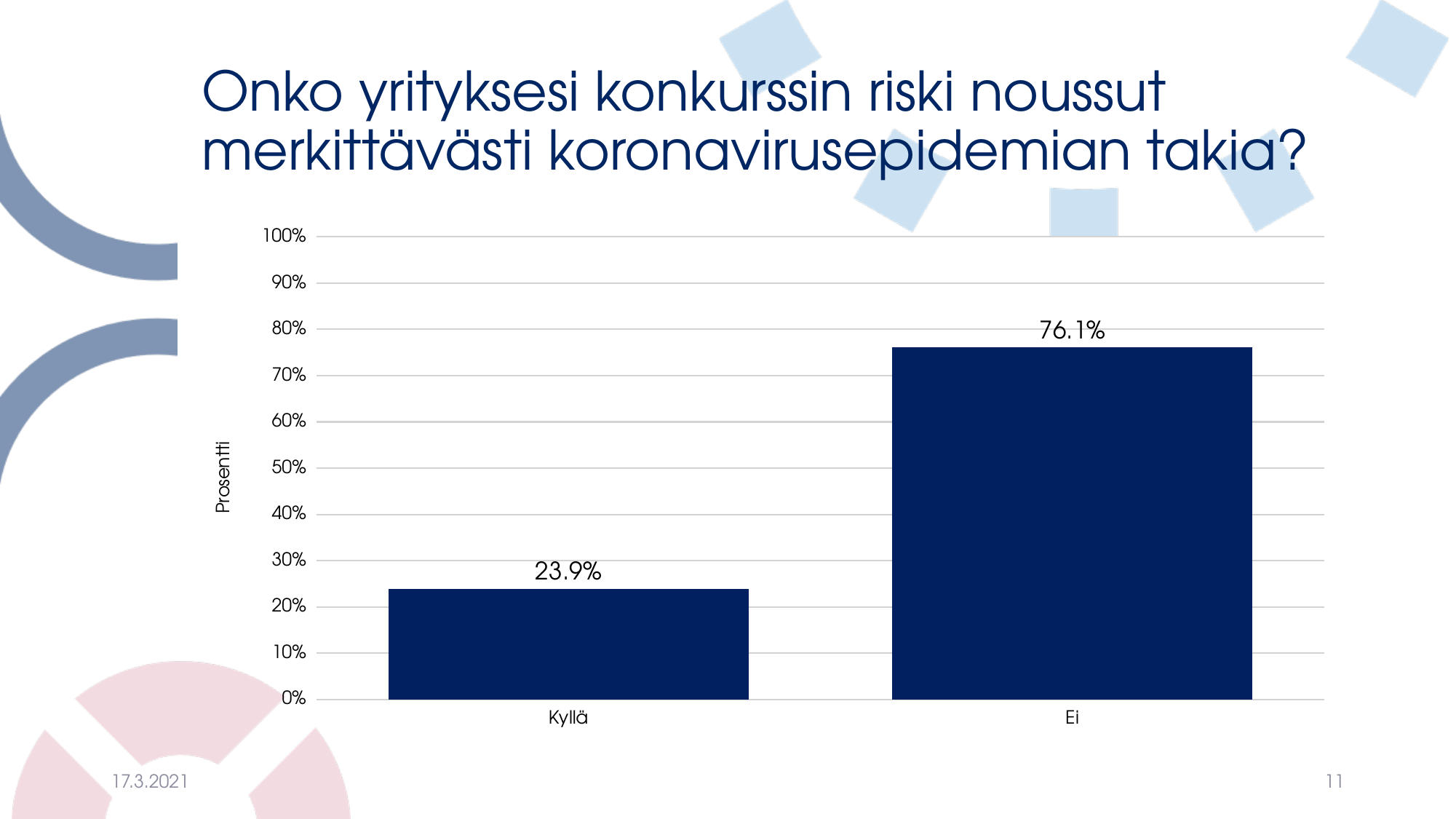

# Onko yrityksesi konkurssin riski noussut merkittävästi koronavirusepidemian takia?

### Chart

| Category |  |
|---|---|
| Kyllä | 0.2391118701964133 |
| Ei | 0.7608881298035868 |
17.3.2021

11